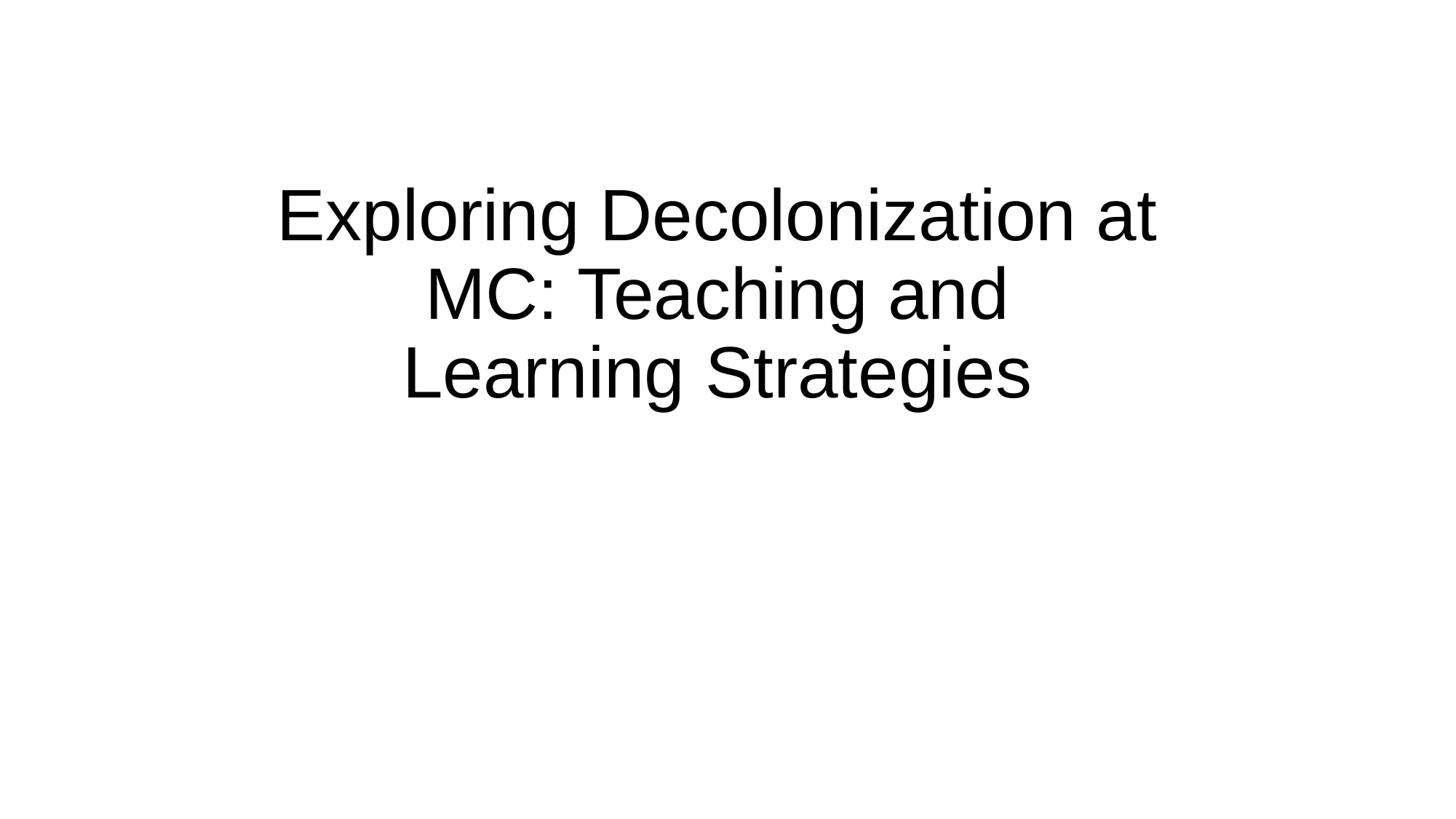

# Exploring Decolonization at MC: Teaching and Learning Strategies